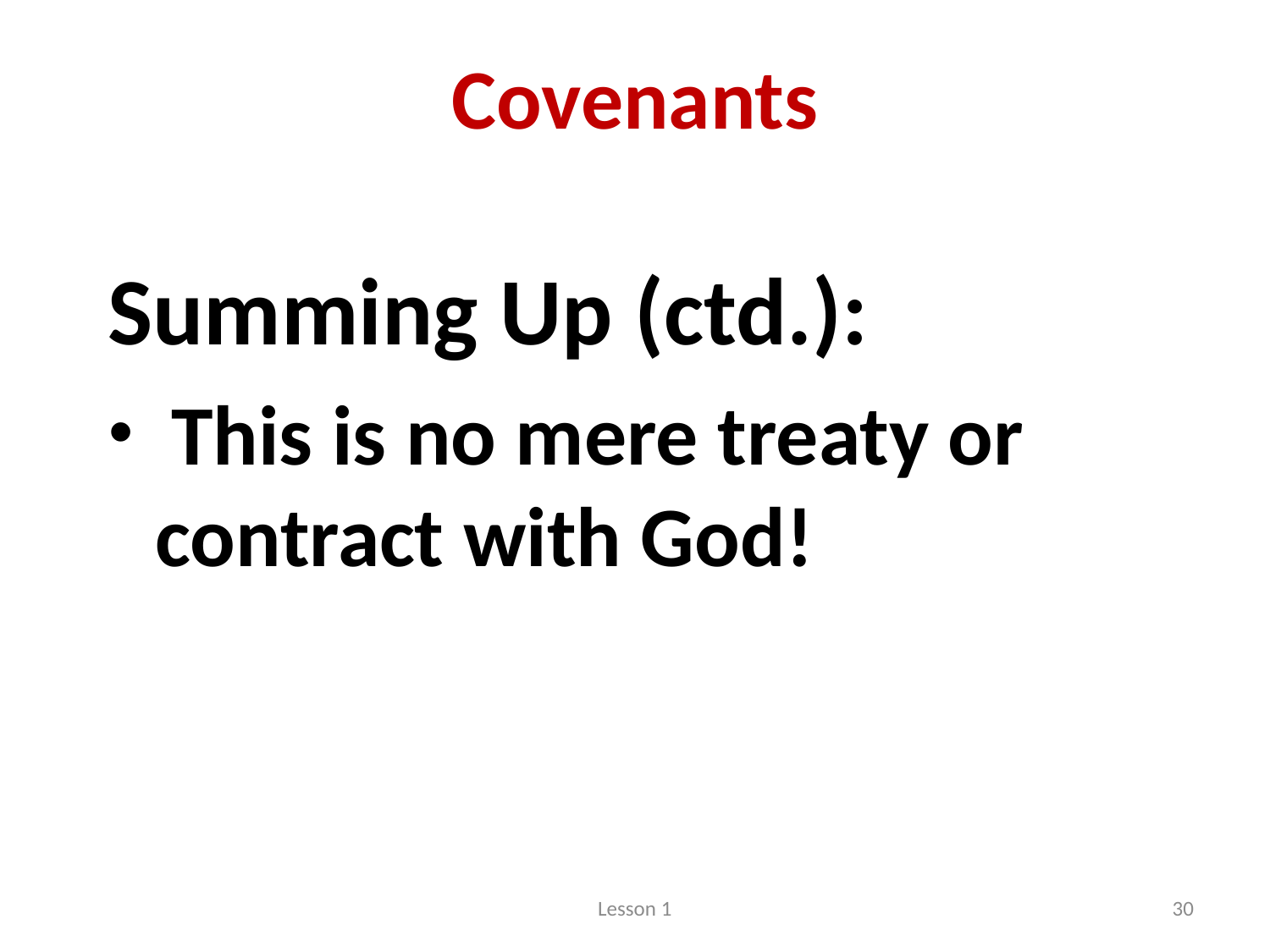

# Covenants
Summing Up (ctd.):
 This is no mere treaty or contract with God!

Lesson 1
30